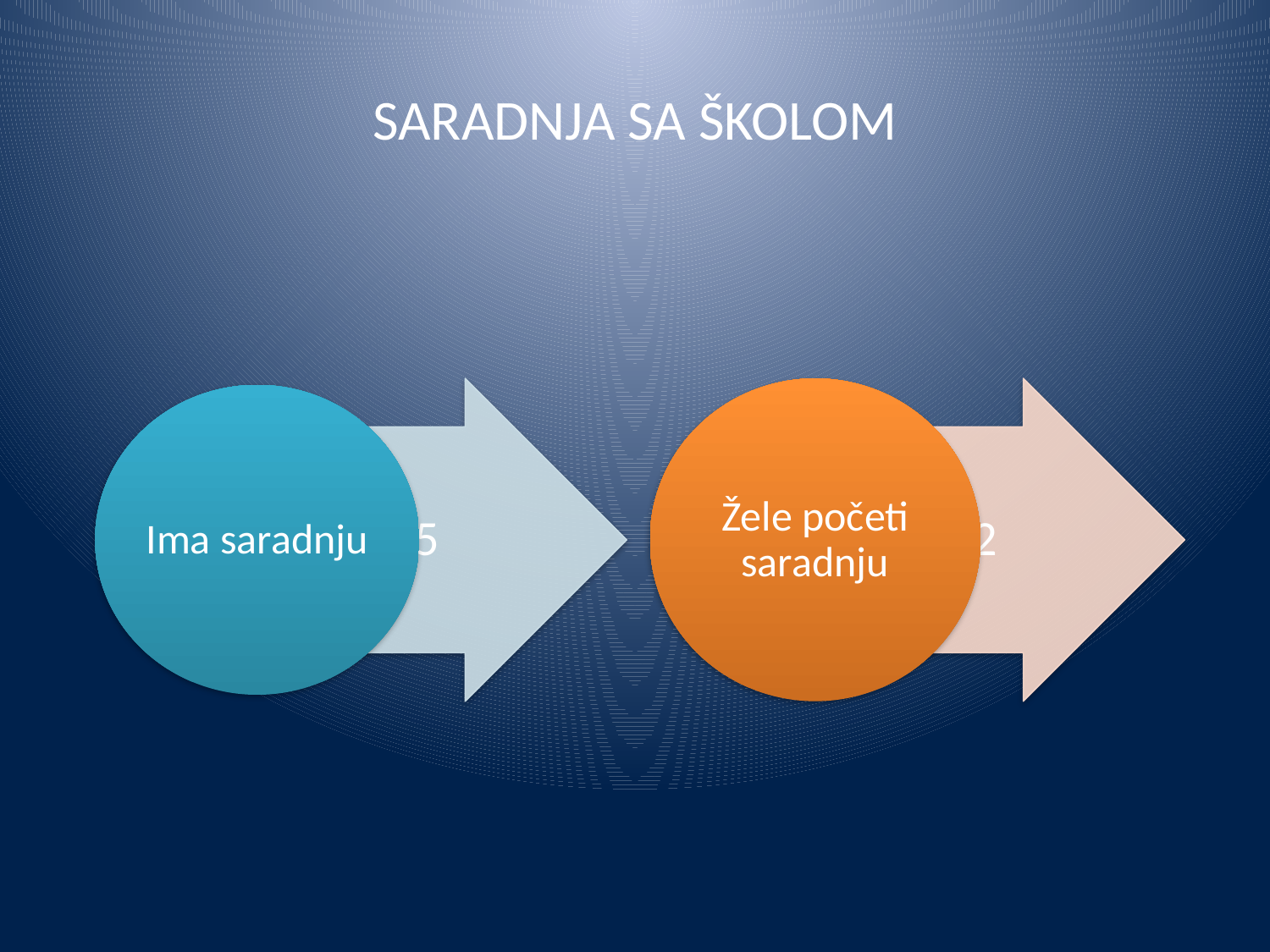

# SARADNJA SA ŠKOLOM
       5
Ima saradnju
       2
Žele početi saradnju